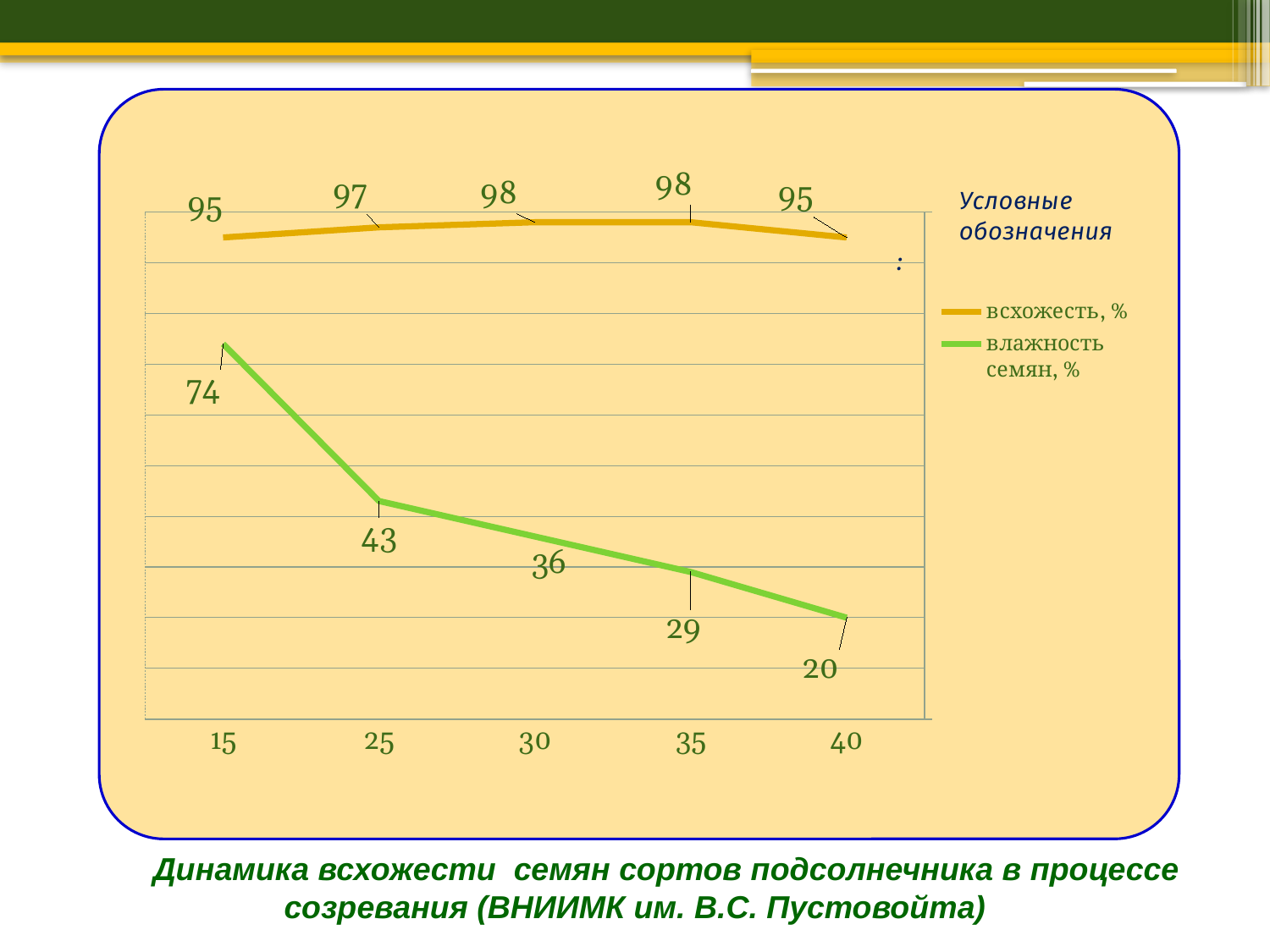

### Chart

| Category | всхожесть, % | влажность семян, % |
|---|---|---|
| 15 | 95.0 | 74.0 |
| 25 | 97.0 | 43.0 |
| 30 | 98.0 | 36.0 |
| 35 | 98.0 | 29.0 |
| 40 | 95.0 | 20.0 |
Динамика всхожести  семян сортов подсолнечника в процессе созревания (ВНИИМК им. В.С. Пустовойта)